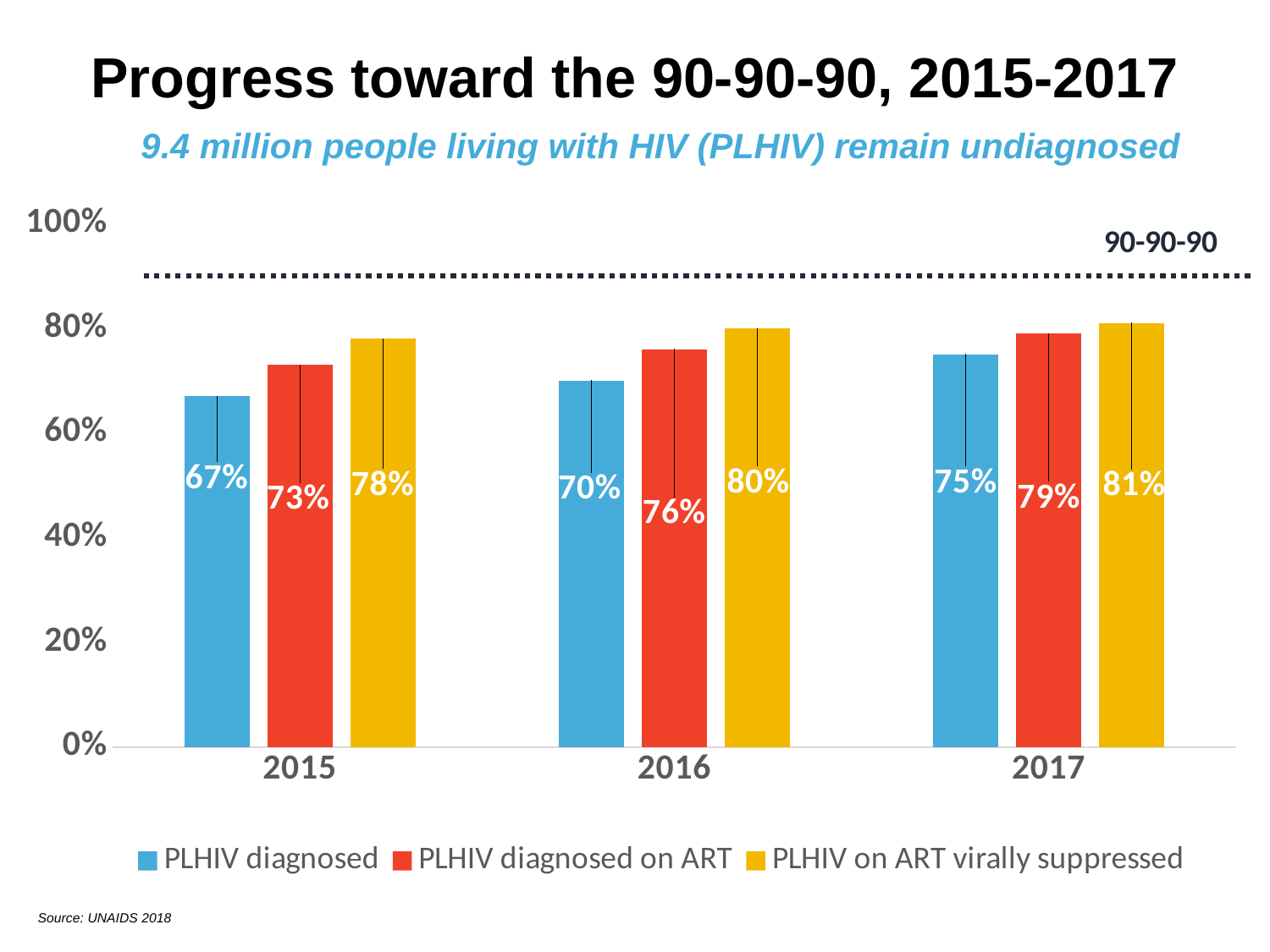

Progress toward the 90-90-90, 2015-2017
9.4 million people living with HIV (PLHIV) remain undiagnosed

### Chart

| Category | PLHIV diagnosed | PLHIV diagnosed on ART | PLHIV on ART virally suppressed |
|---|---|---|---|
| 2015 | 0.67 | 0.73 | 0.78 |
| 2016 | 0.7 | 0.76 | 0.8 |
| 2017 | 0.75 | 0.79 | 0.81 |
59%
41%
Source: UNAIDS 2018